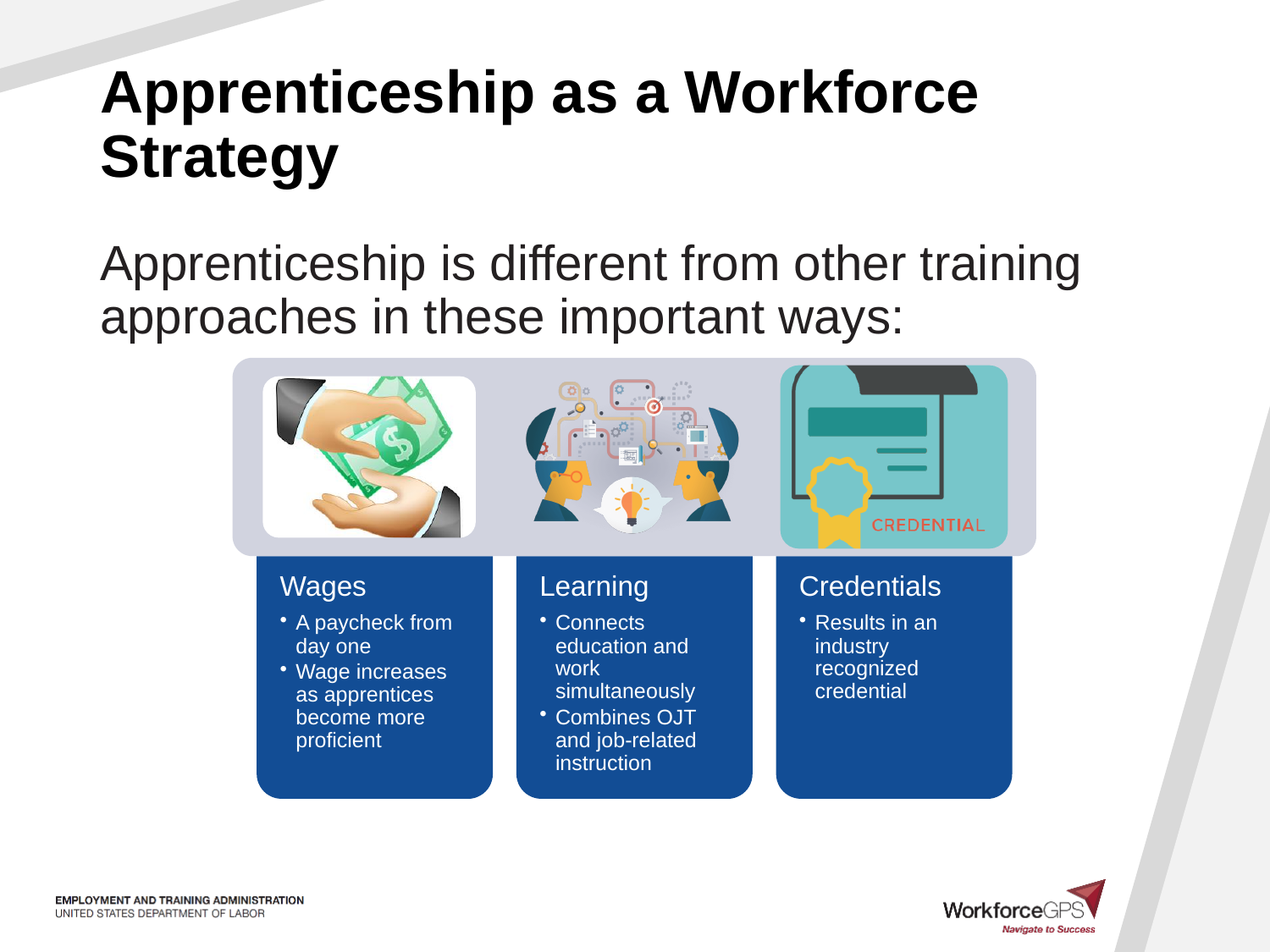

# Apprenticeship as a Workforce Strategy

Apprenticeship is different from other training approaches in these important ways:

Wages
A paycheck from day one
Wage increases as apprentices become more proficient
Learning
Connects education and work simultaneously
Combines OJT and job-related instruction
Credentials
Results in an industry recognized credential